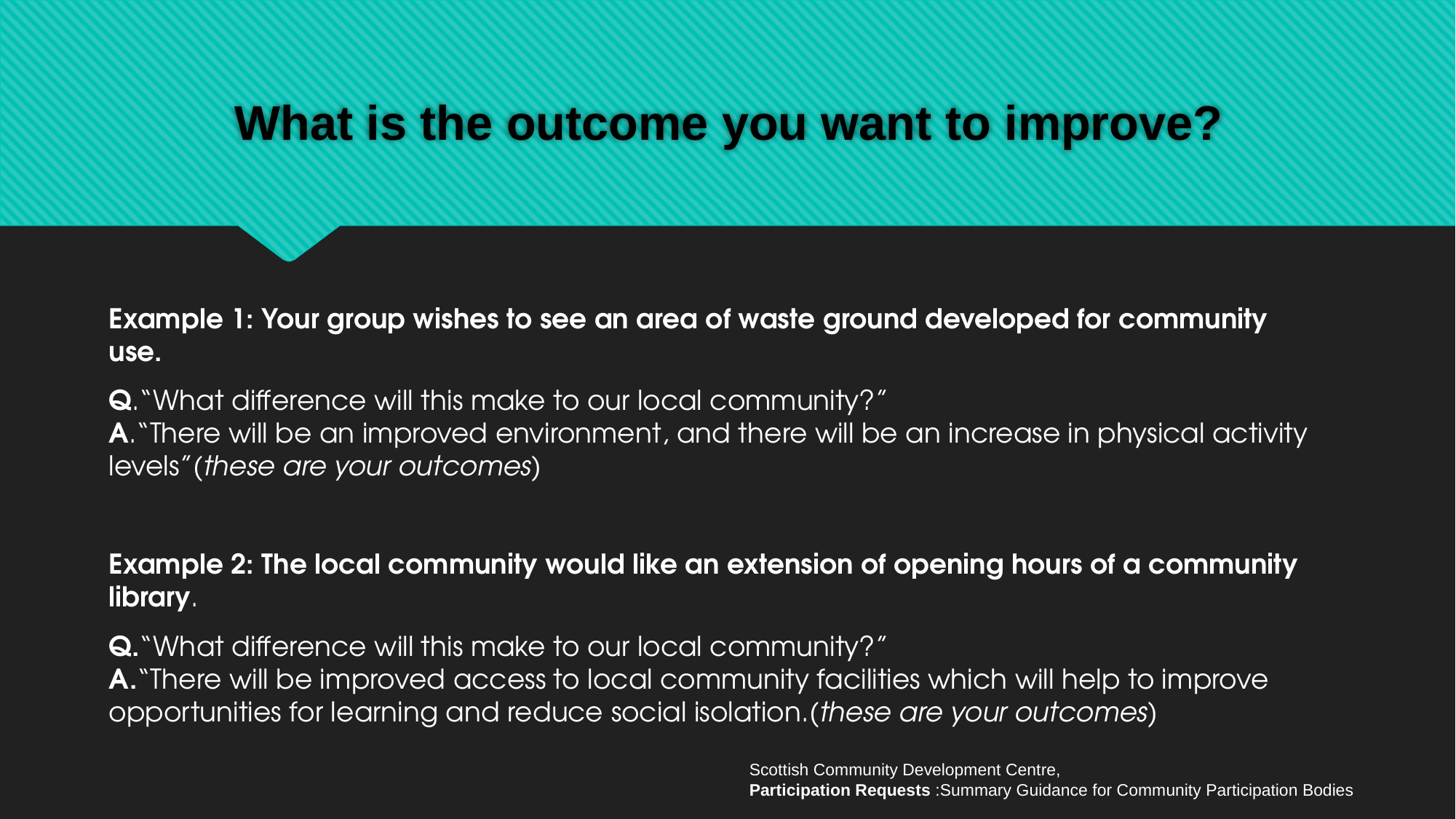

# What is the outcome you want to improve?
Example 1: Your group wishes to see an area of waste ground developed for community use.
Q.“What difference will this make to our local community?”
A.“There will be an improved environment, and there will be an increase in physical activity levels”(these are your outcomes)

Example 2: The local community would like an extension of opening hours of a community library.
Q.“What difference will this make to our local community?”
A.“There will be improved access to local community facilities which will help to improve opportunities for learning and reduce social isolation.(these are your outcomes)
Scottish Community Development Centre,
Participation Requests :Summary Guidance for Community Participation Bodies